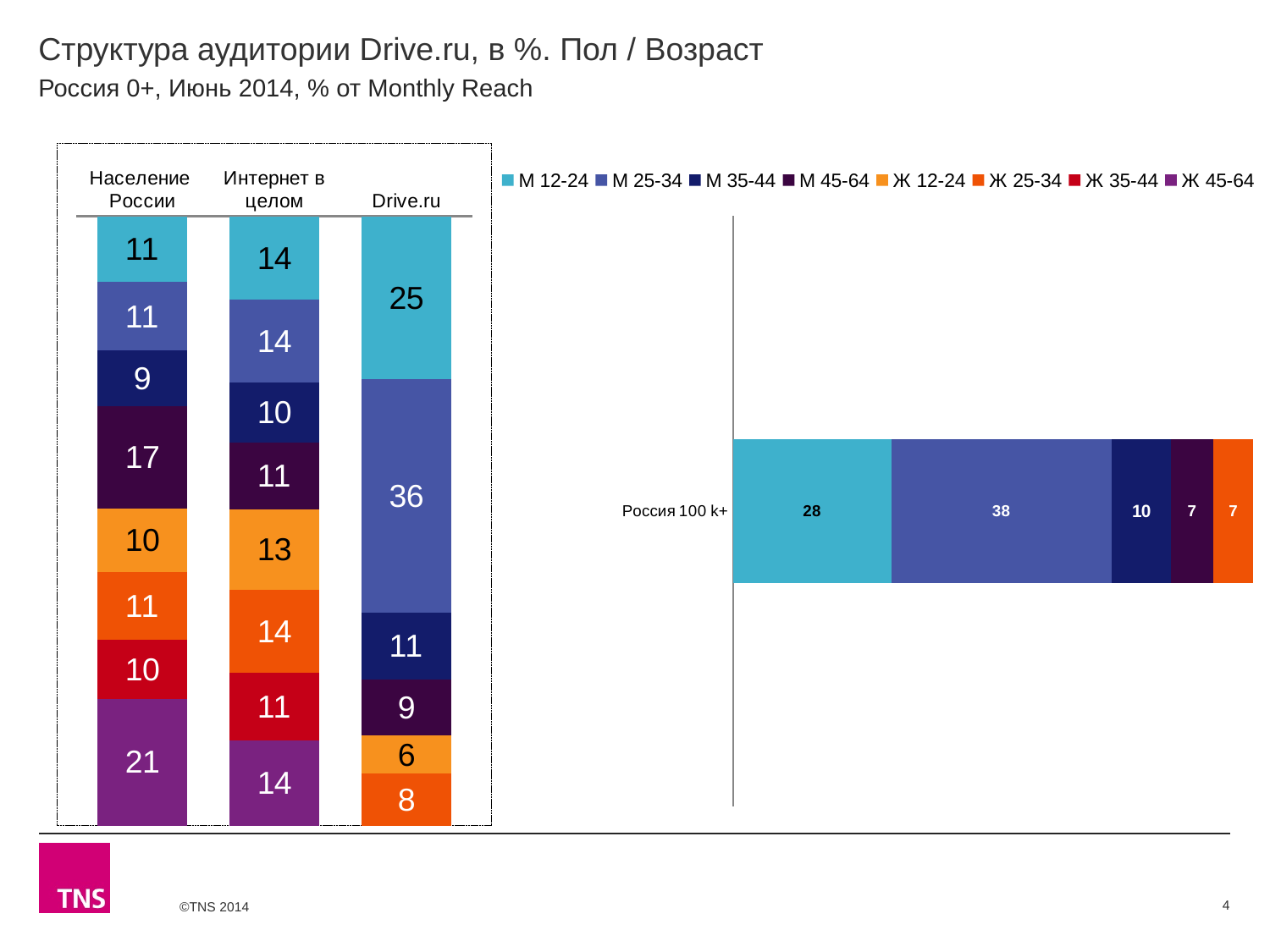

# Структура аудитории Drive.ru, в %. Пол / Возраст
Россия 0+, Июнь 2014, % от Monthly Reach

### Chart

| Category | М 12-24 | М 25-34 | М 35-44 | М 45-64 | Ж 12-24 | Ж 25-34 | Ж 35-44 | Ж 45-64 |
|---|---|---|---|---|---|---|---|---|
| Население  России | 10.8 | 11.2 | 9.1 | 16.8 | 10.4 | 11.2 | 9.6 | 20.8 |
| Интернет в целом | 13.7 | 13.5 | 9.9 | 11.0 | 13.1 | 13.7 | 11.0 | 14.0 |
| Drive.ru | 25.4 | 36.300000000000004 | 10.5 | 8.700000000000001 | 5.9 | 8.1 | None | None |

### Chart

| Category | М 12-24 | М 25-34 | М 35-44 | М 45-64 | Ж 12-24 | Ж 25-34 | Ж 35-44 | Ж 45-64 |
|---|---|---|---|---|---|---|---|---|
| Россия 100 k+ | 27.6 | 38.4 | 10.3 | 7.4 | None | 7.0 | None | None |
4